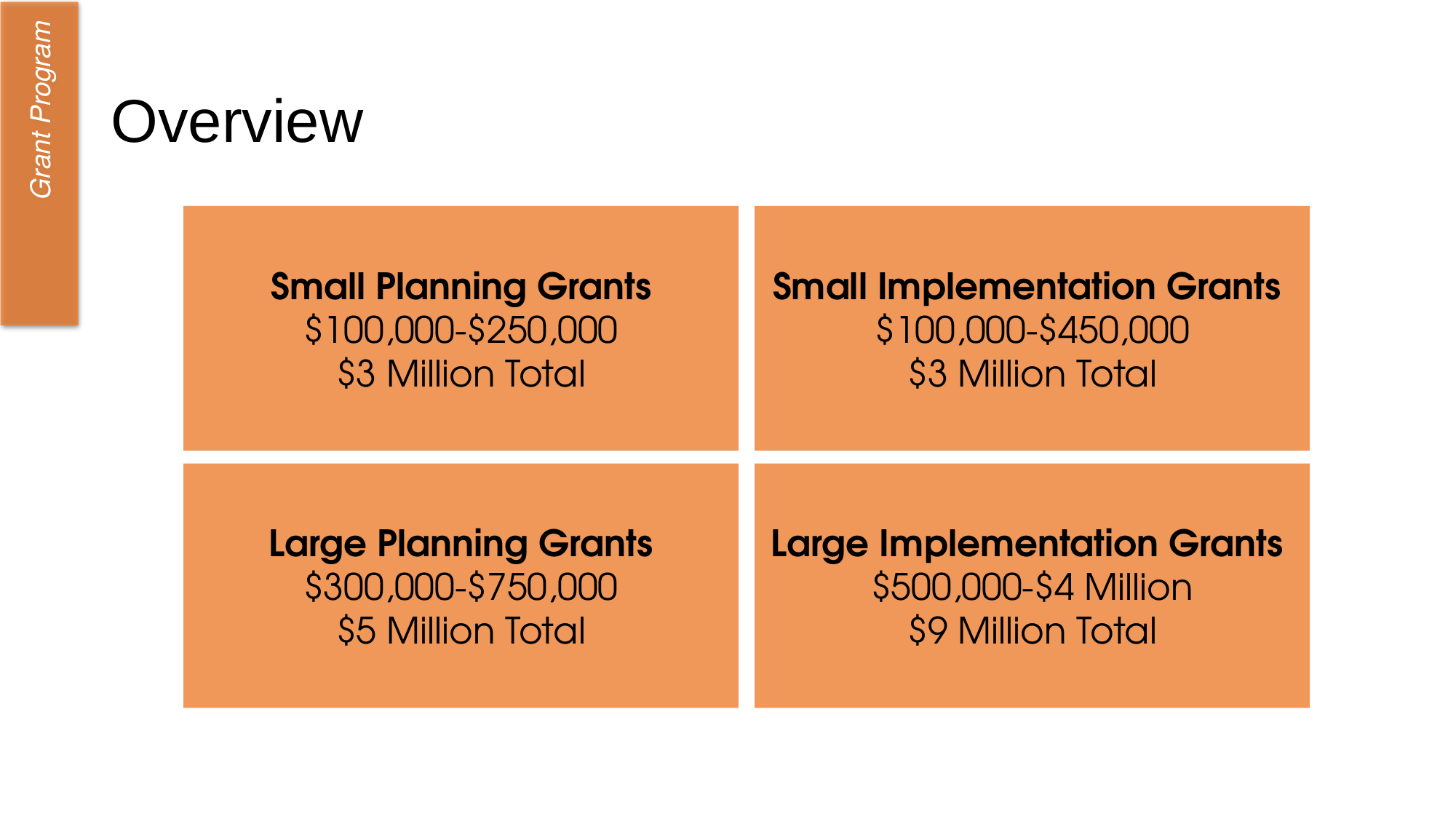

# Overview
Grant Program
Small Planning Grants
$100,000-$250,000
$3 Million Total
Small Implementation Grants
$100,000-$450,000
$3 Million Total
Large Planning Grants
$300,000-$750,000
$5 Million Total
Large Implementation Grants
$500,000-$4 Million
$9 Million Total